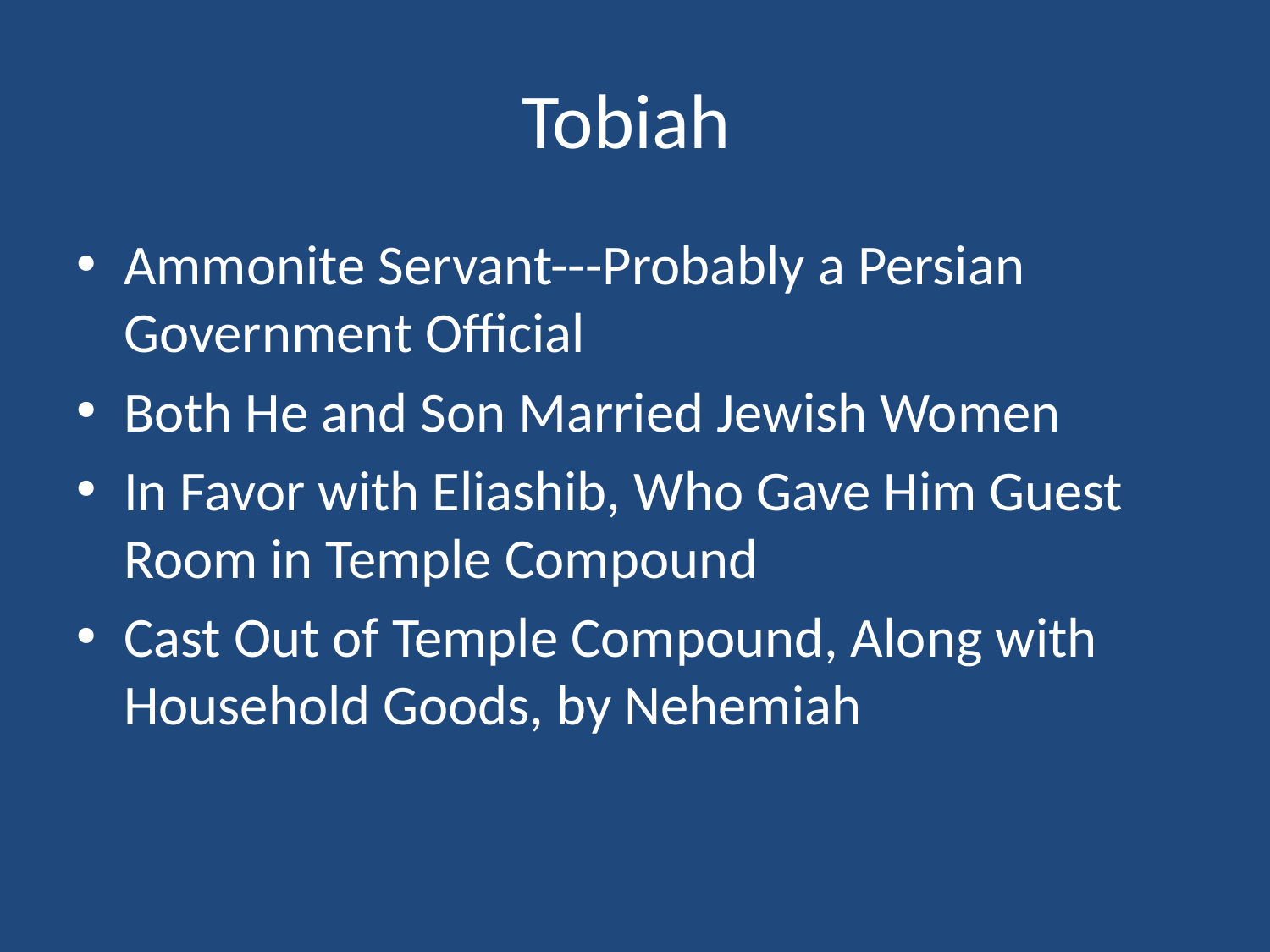

# Tobiah
Ammonite Servant---Probably a Persian Government Official
Both He and Son Married Jewish Women
In Favor with Eliashib, Who Gave Him Guest Room in Temple Compound
Cast Out of Temple Compound, Along with Household Goods, by Nehemiah